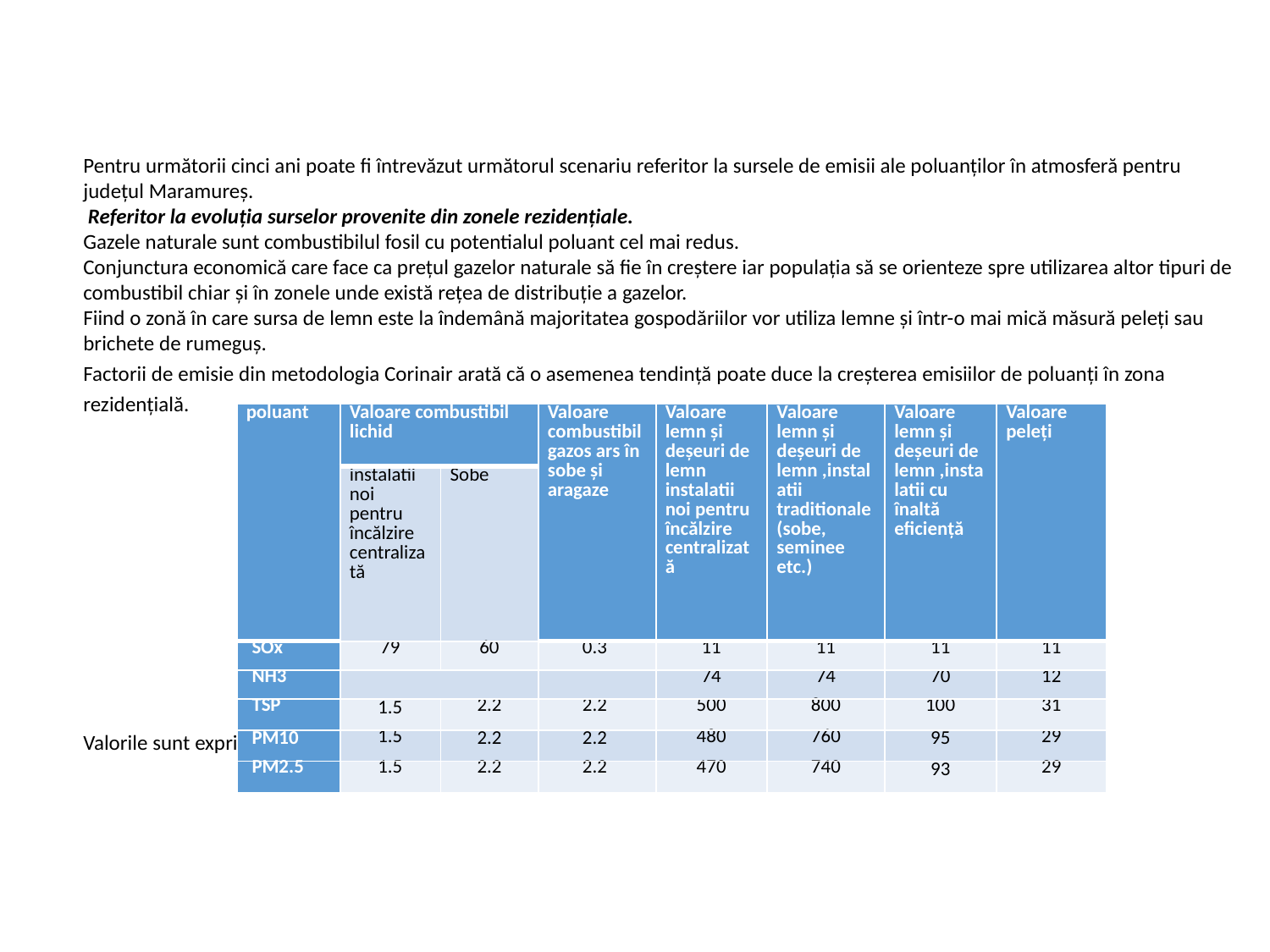

#
Pentru următorii cinci ani poate fi întrevăzut următorul scenariu referitor la sursele de emisii ale poluanților în atmosferă pentru județul Maramureș.
 Referitor la evoluția surselor provenite din zonele rezidențiale.
Gazele naturale sunt combustibilul fosil cu potentialul poluant cel mai redus.
Conjunctura economică care face ca prețul gazelor naturale să fie în creștere iar populația să se orienteze spre utilizarea altor tipuri de combustibil chiar și în zonele unde există rețea de distribuție a gazelor.
Fiind o zonă în care sursa de lemn este la îndemână majoritatea gospodăriilor vor utiliza lemne și într-o mai mică măsură peleți sau brichete de rumeguș.
Factorii de emisie din metodologia Corinair arată că o asemenea tendință poate duce la creșterea emisiilor de poluanți în zona rezidențială.

Valorile sunt exprimate în g/Gj

| poluant | Valoare combustibil lichid |  | Valoare combustibil gazos ars în sobe și aragaze | Valoare lemn și deșeuri de lemn instalatii noi pentru încălzire centralizată | Valoare lemn și deșeuri de lemn ,instalatii traditionale (sobe, seminee etc.) | Valoare lemn și deșeuri de lemn ,instalatii cu înaltă eficiență | Valoare peleți |
| --- | --- | --- | --- | --- | --- | --- | --- |
|  | instalatii noi pentru încălzire centralizată | Sobe |  |  |  |  |  |
| SOx | 79 | 60 | 0.3 | 11 | 11 | 11 | 11 |
| NH3 |  |  |  | 74 | 74 | 70 | 12 |
| TSP | 1.5 | 2.2 | 2.2 | 500 | 800 | 100 | 31 |
| PM10 | 1.5 | 2.2 | 2.2 | 480 | 760 | 95 | 29 |
| PM2.5 | 1.5 | 2.2 | 2.2 | 470 | 740 | 93 | 29 |